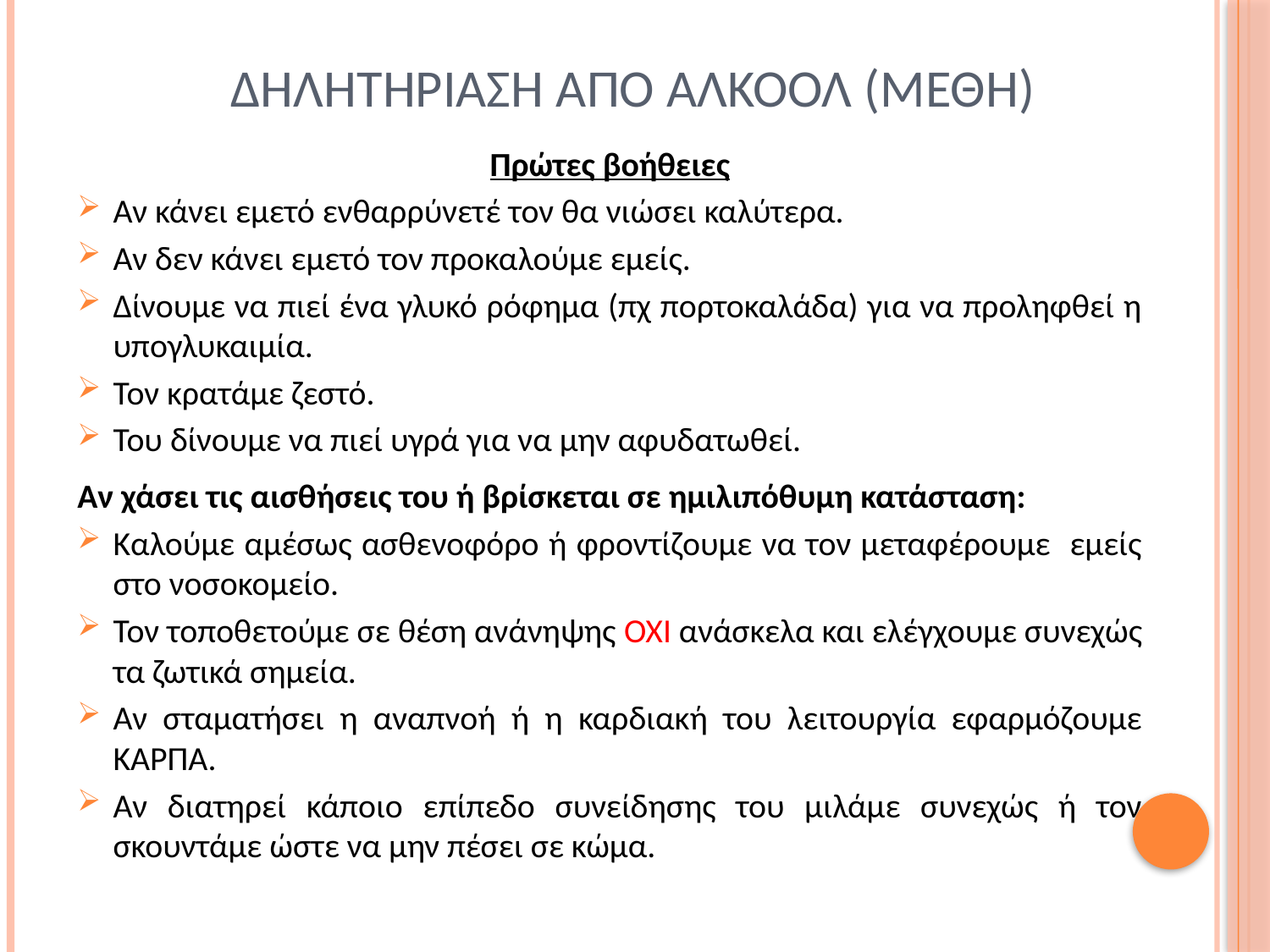

# Δηλητηριαση απο αλκοολ (μεθη)
Πρώτες βοήθειες
Αν κάνει εμετό ενθαρρύνετέ τον θα νιώσει καλύτερα.
Αν δεν κάνει εμετό τον προκαλούμε εμείς.
Δίνουμε να πιεί ένα γλυκό ρόφημα (πχ πορτοκαλάδα) για να προληφθεί η υπογλυκαιμία.
Τον κρατάμε ζεστό.
Του δίνουμε να πιεί υγρά για να μην αφυδατωθεί.
Αν χάσει τις αισθήσεις του ή βρίσκεται σε ημιλιπόθυμη κατάσταση:
Καλούμε αμέσως ασθενοφόρο ή φροντίζουμε να τον μεταφέρουμε  εμείς στο νοσοκομείο.
Τον τοποθετούμε σε θέση ανάνηψης ΟΧΙ ανάσκελα και ελέγχουμε συνεχώς τα ζωτικά σημεία.
Αν σταματήσει η αναπνοή ή η καρδιακή του λειτουργία εφαρμόζουμε ΚΑΡΠΑ.
Αν διατηρεί κάποιο επίπεδο συνείδησης του μιλάμε συνεχώς ή τον σκουντάμε ώστε να μην πέσει σε κώμα.